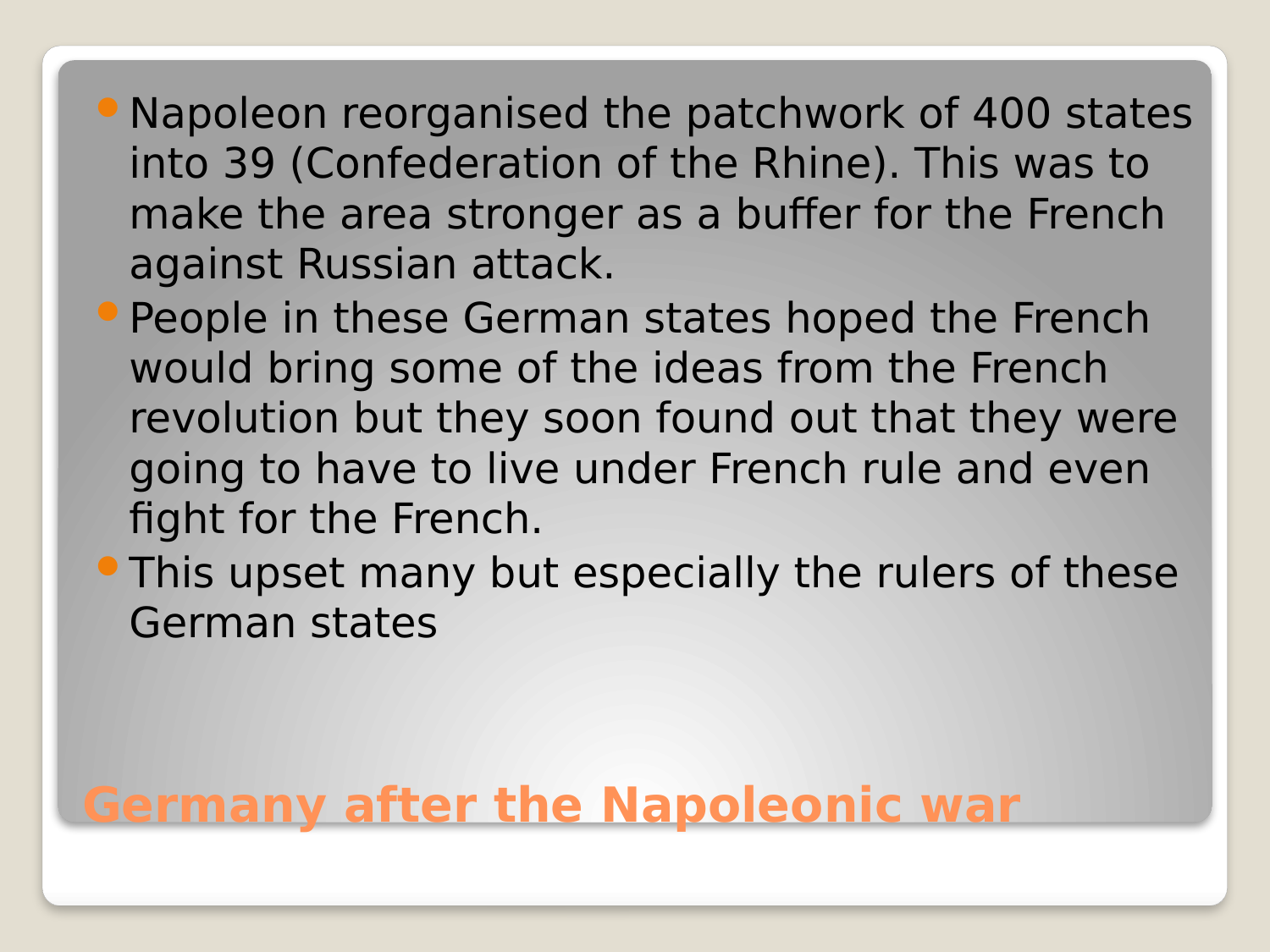

Napoleon reorganised the patchwork of 400 states into 39 (Confederation of the Rhine). This was to make the area stronger as a buffer for the French against Russian attack.
People in these German states hoped the French would bring some of the ideas from the French revolution but they soon found out that they were going to have to live under French rule and even fight for the French.
This upset many but especially the rulers of these German states
# Germany after the Napoleonic war